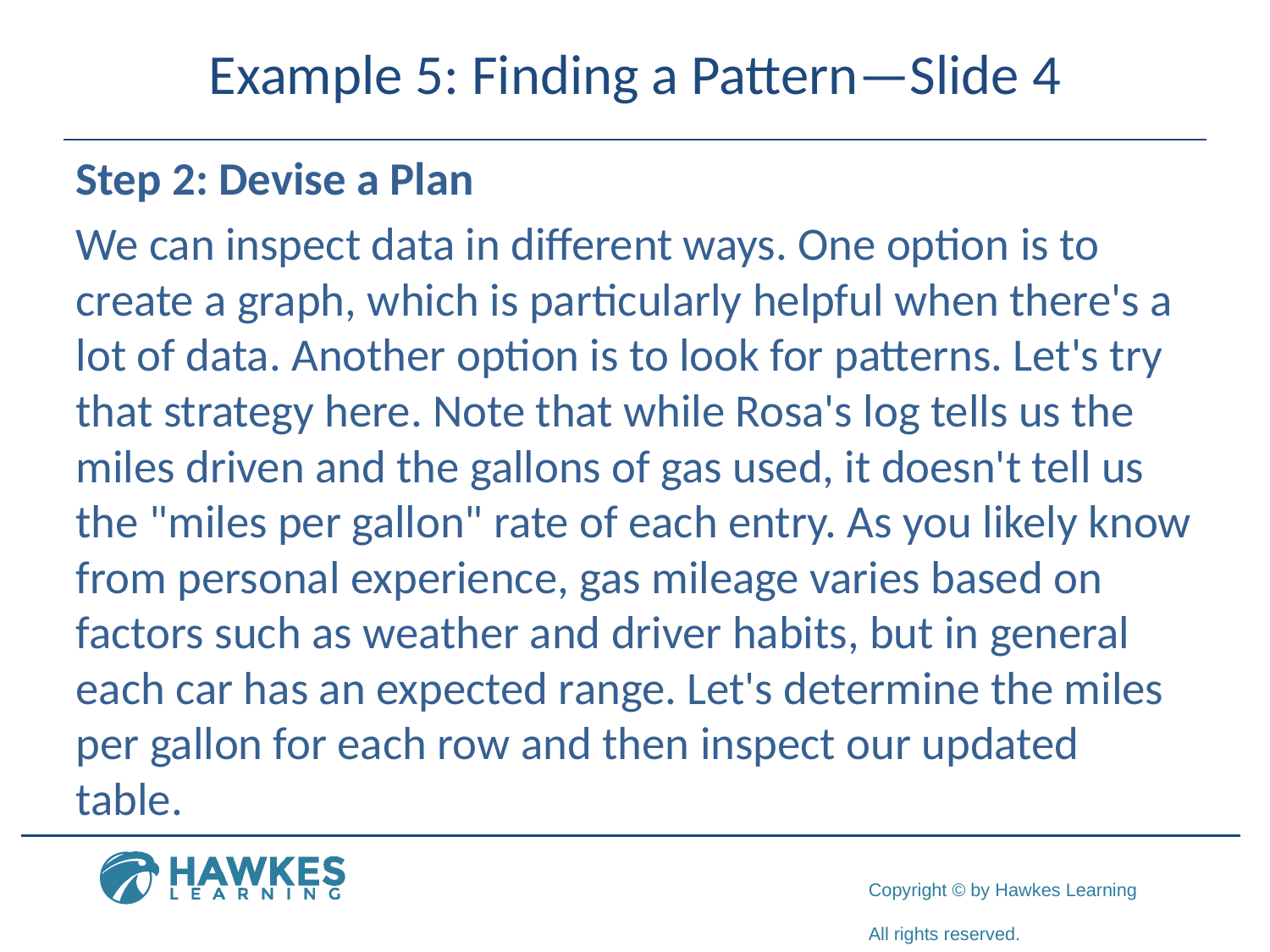

# Example 5: Finding a Pattern—Slide 4
Step 2: Devise a Plan
We can inspect data in different ways. One option is to create a graph, which is particularly helpful when there's a lot of data. Another option is to look for patterns. Let's try that strategy here. Note that while Rosa's log tells us the miles driven and the gallons of gas used, it doesn't tell us the "miles per gallon" rate of each entry. As you likely know from personal experience, gas mileage varies based on factors such as weather and driver habits, but in general each car has an expected range. Let's determine the miles per gallon for each row and then inspect our updated table.